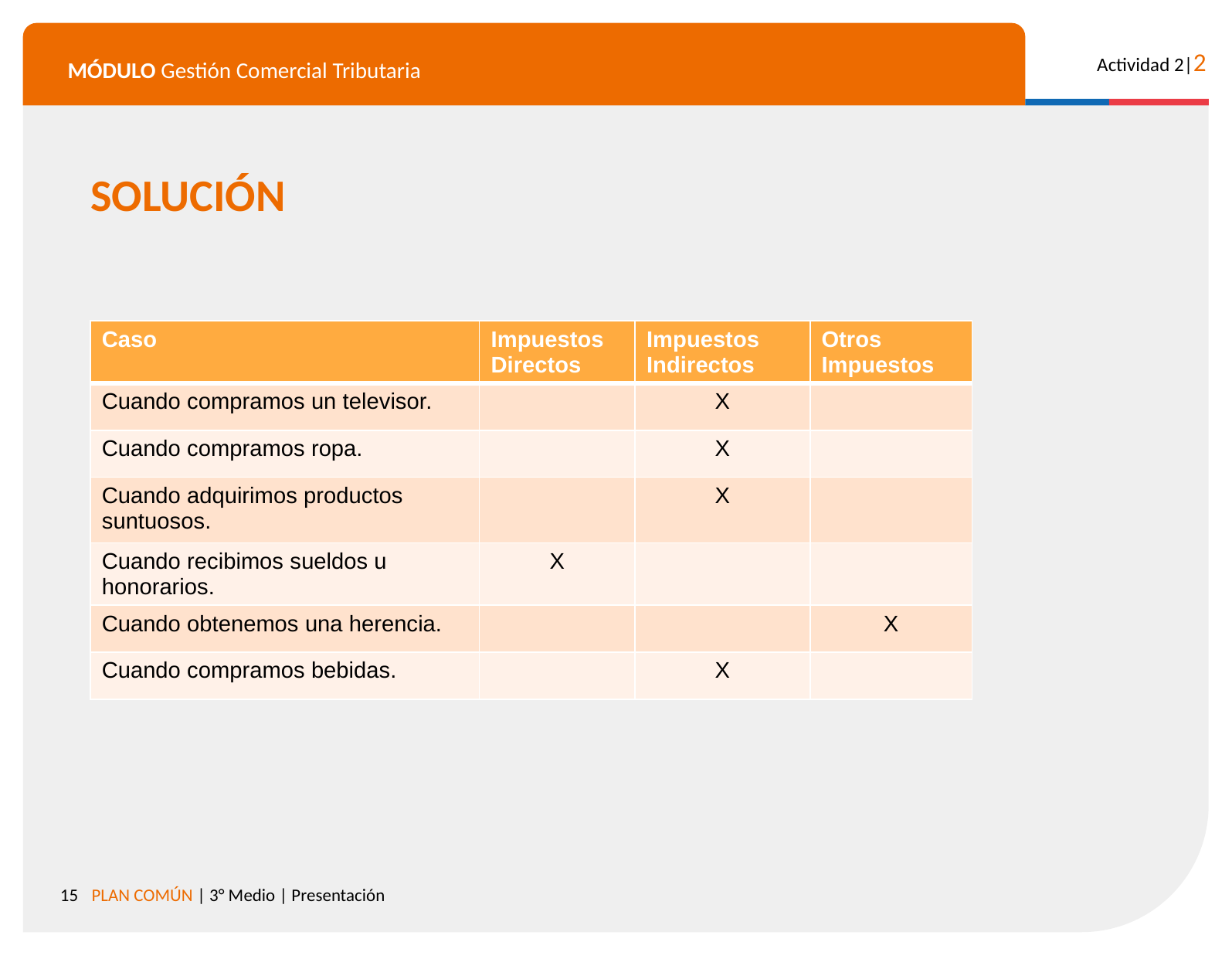

SOLUCIÓN
| Caso | Impuestos Directos | Impuestos Indirectos | Otros Impuestos |
| --- | --- | --- | --- |
| Cuando compramos un televisor. |  | X |  |
| Cuando compramos ropa. |  | X |  |
| Cuando adquirimos productos suntuosos. |  | X |  |
| Cuando recibimos sueldos u honorarios. | X |  |  |
| Cuando obtenemos una herencia. |  |  | X |
| Cuando compramos bebidas. |  | X |  |